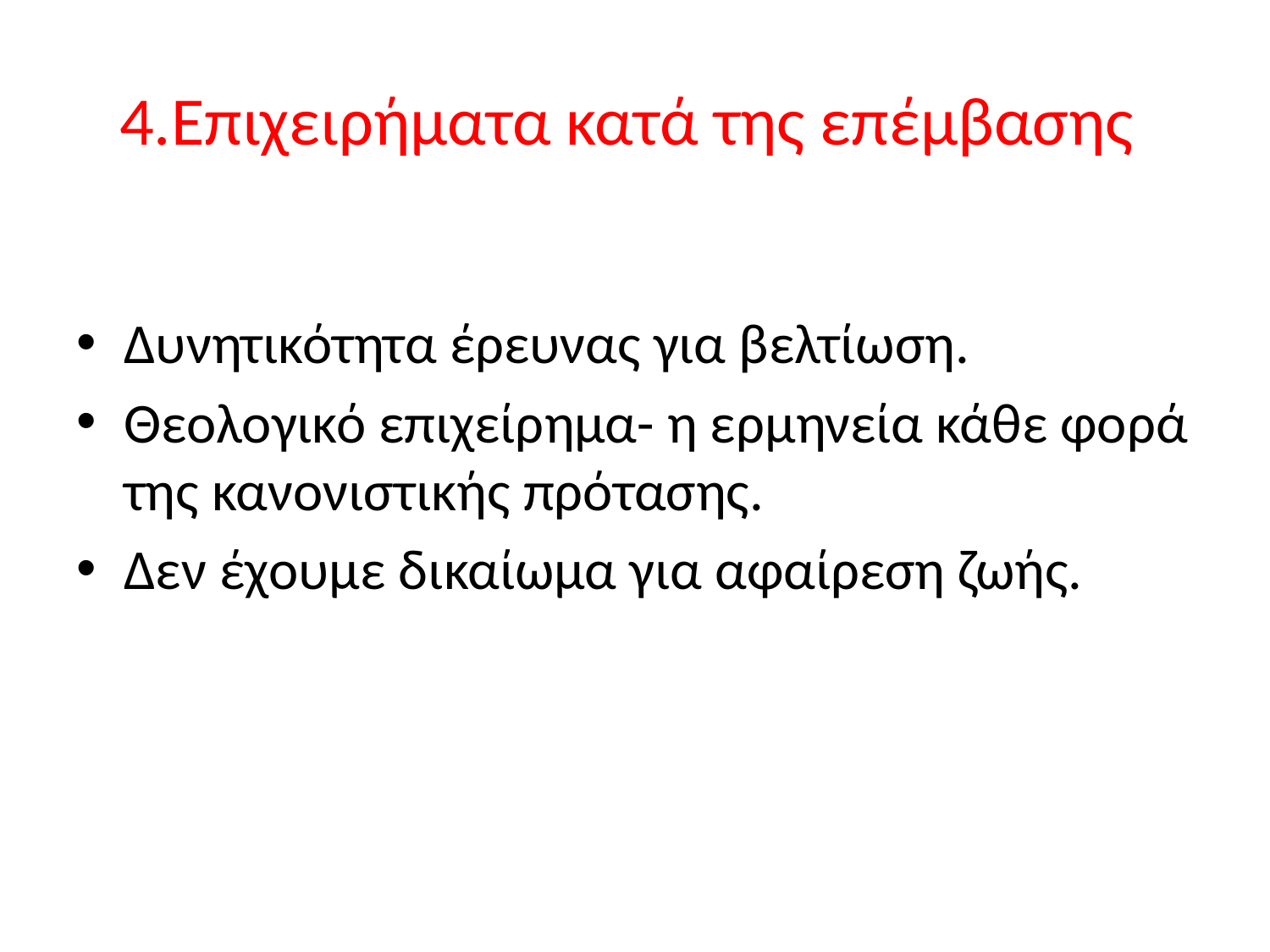

# 4.Επιχειρήματα κατά της επέμβασης

Δυνητικότητα έρευνας για βελτίωση.
Θεολογικό επιχείρημα- η ερμηνεία κάθε φορά της κανονιστικής πρότασης.
Δεν έχουμε δικαίωμα για αφαίρεση ζωής.